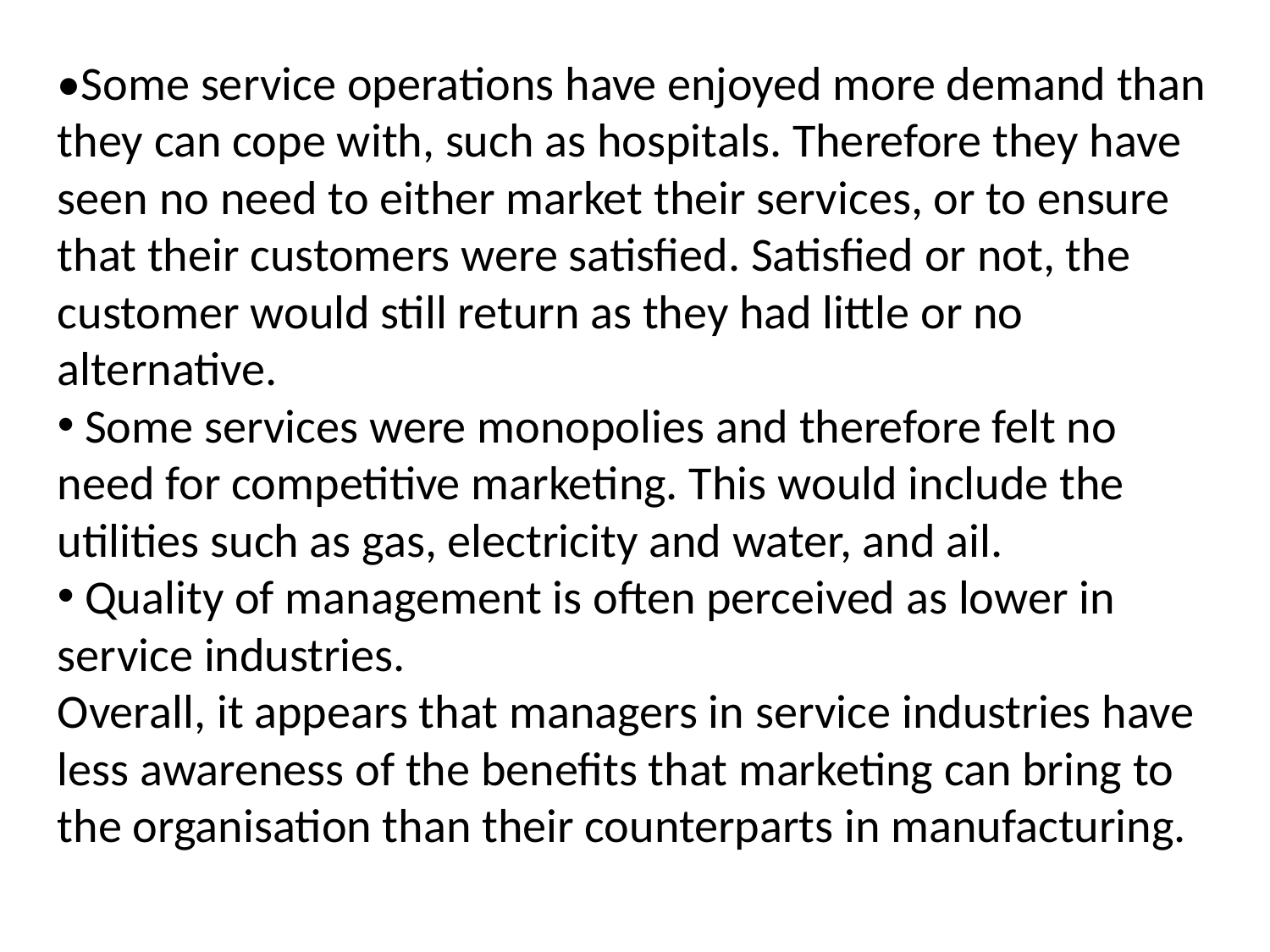

•Some service operations have enjoyed more demand than they can cope with, such as hospitals. Therefore they have seen no need to either market their services, or to ensure that their customers were satisfied. Satisfied or not, the
customer would still return as they had little or no alternative.
 Some services were monopolies and therefore felt no need for competitive marketing. This would include the utilities such as gas, electricity and water, and ail.
 Quality of management is often perceived as lower in service industries.
Overall, it appears that managers in service industries have less awareness of the benefits that marketing can bring to the organisation than their counterparts in manufacturing.